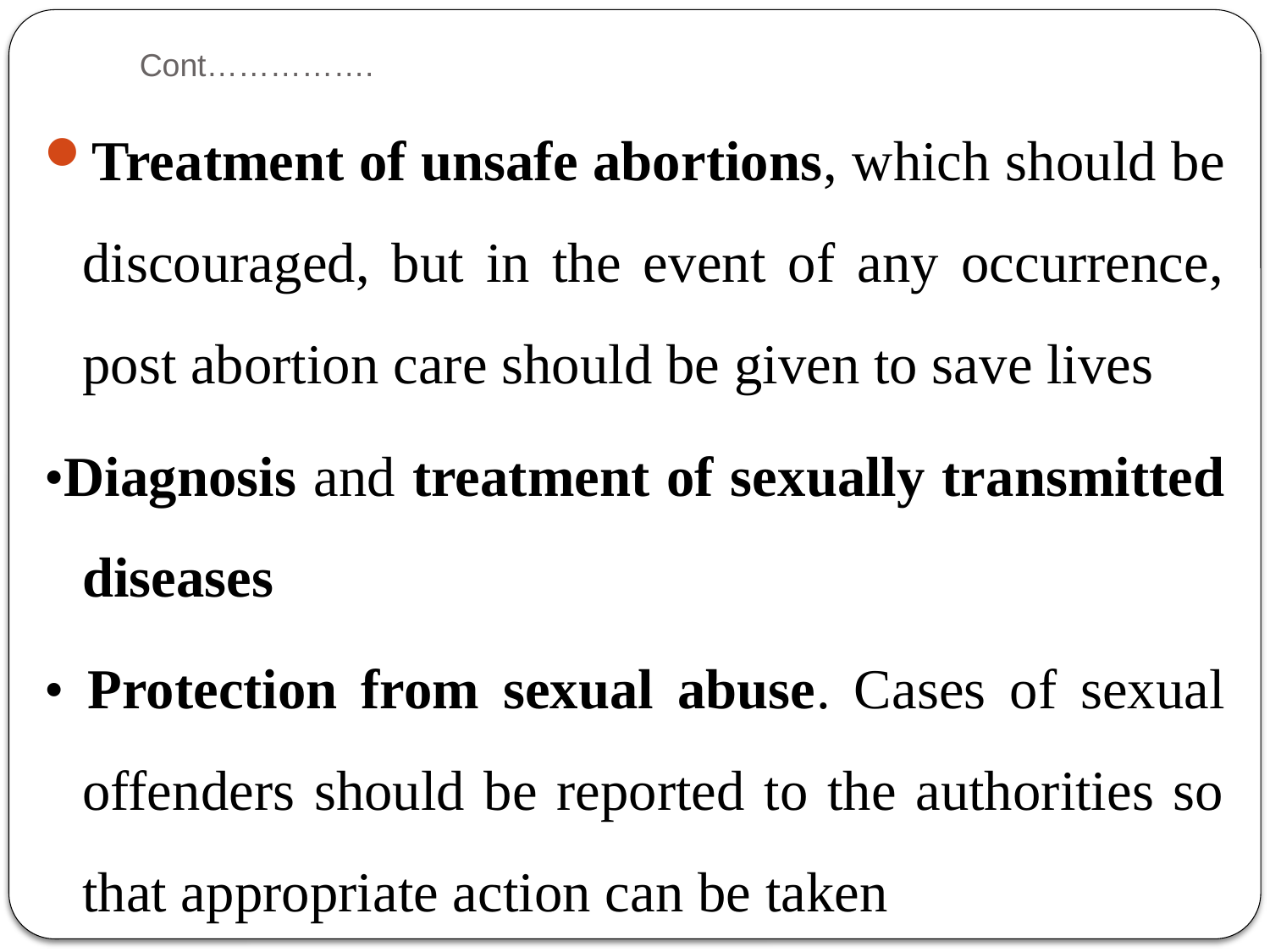

# Cont…………….
Treatment of unsafe abortions, which should be discouraged, but in the event of any occurrence, post abortion care should be given to save lives
•Diagnosis and treatment of sexually transmitted diseases
• Protection from sexual abuse. Cases of sexual offenders should be reported to the authorities so that appropriate action can be taken